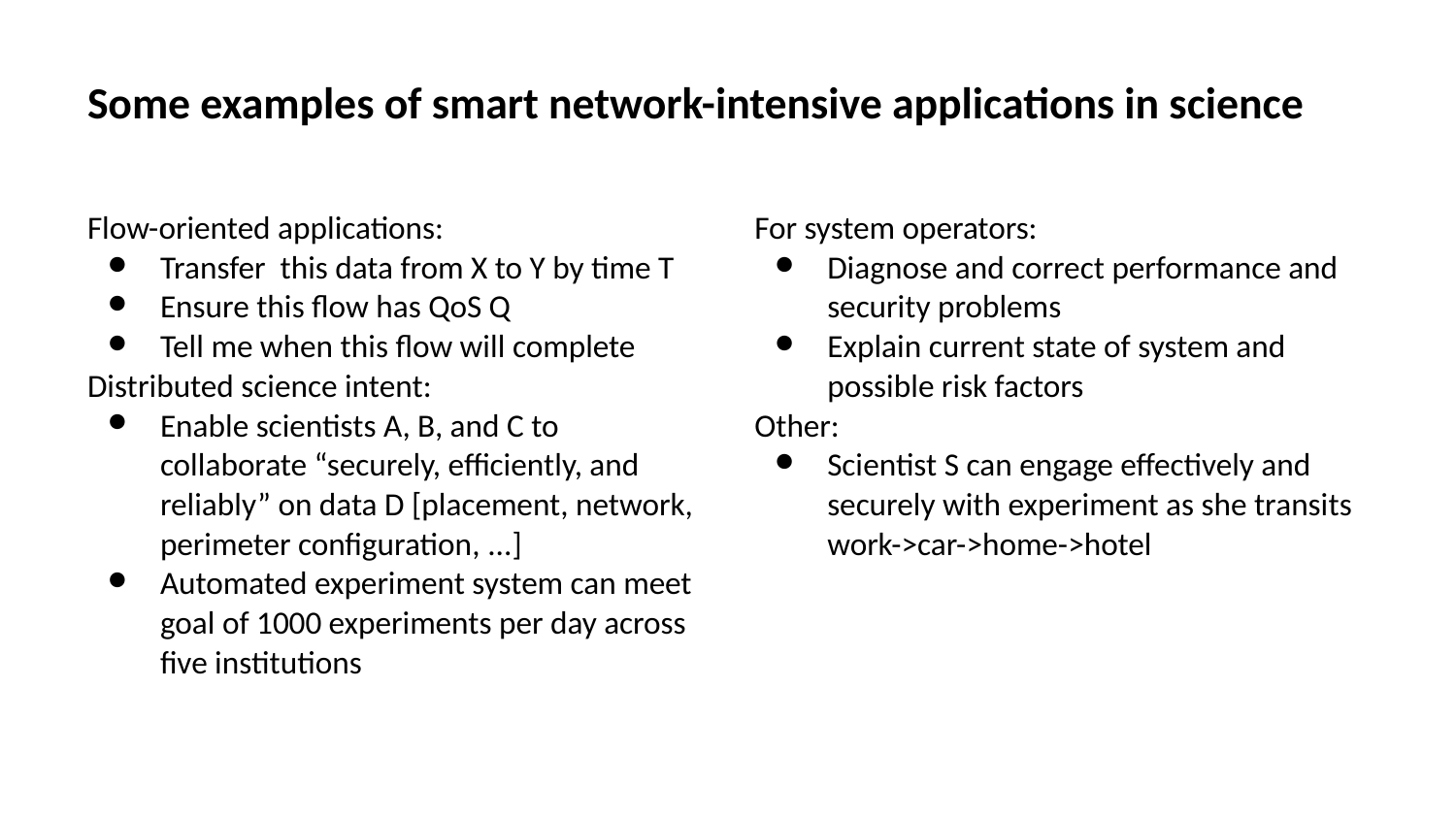

# Some examples of smart network-intensive applications in science
Flow-oriented applications:
Transfer  this data from X to Y by time T
Ensure this flow has QoS Q
Tell me when this flow will complete
Distributed science intent:
Enable scientists A, B, and C to collaborate “securely, efficiently, and reliably” on data D [placement, network, perimeter configuration, ...]
Automated experiment system can meet goal of 1000 experiments per day across five institutions

For system operators:
Diagnose and correct performance and security problems
Explain current state of system and possible risk factors
Other:
Scientist S can engage effectively and securely with experiment as she transits work->car->home->hotel